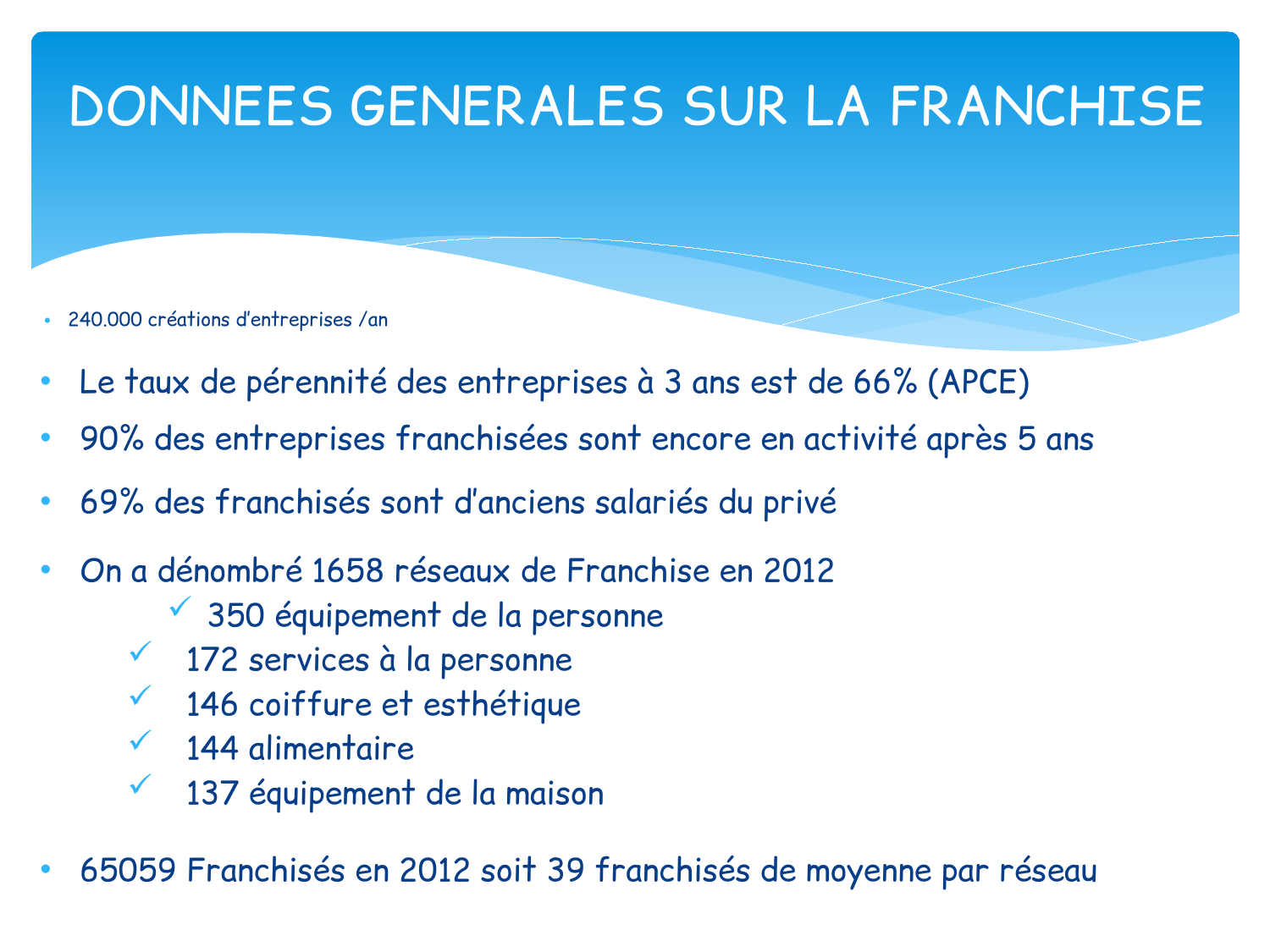

# DONNEES GENERALES SUR LA FRANCHISE
240.000 créations d’entreprises /an

Le taux de pérennité des entreprises à 3 ans est de 66% (APCE)
90% des entreprises franchisées sont encore en activité après 5 ans
69% des franchisés sont d’anciens salariés du privé
On a dénombré 1658 réseaux de Franchise en 2012
350 équipement de la personne
  172 services à la personne
  146 coiffure et esthétique
  144 alimentaire
  137 équipement de la maison
65059 Franchisés en 2012 soit 39 franchisés de moyenne par réseau